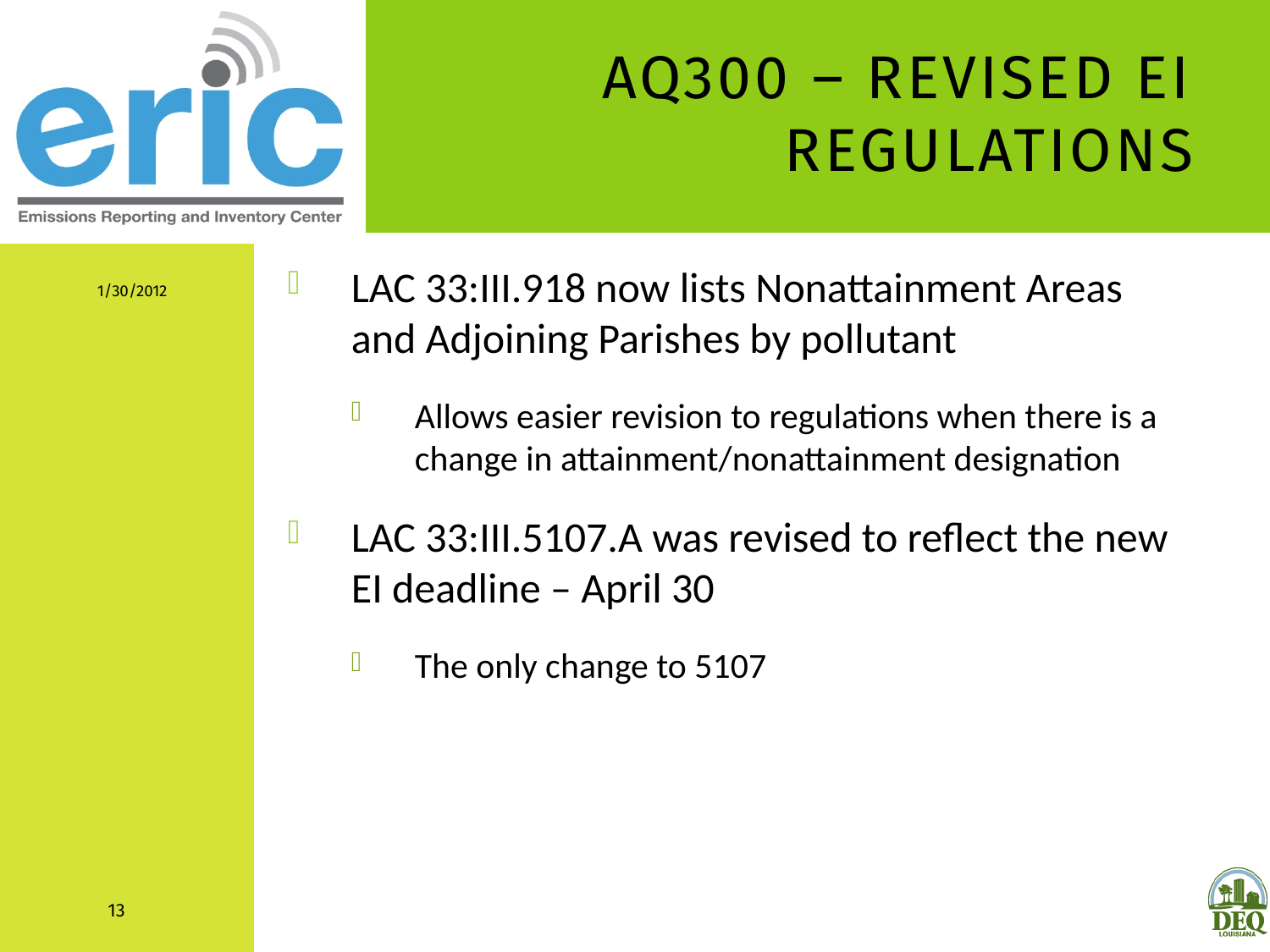

# AQ300 – Revised EI Regulations
LAC 33:III.918 now lists Nonattainment Areas and Adjoining Parishes by pollutant
Allows easier revision to regulations when there is a change in attainment/nonattainment designation
LAC 33:III.5107.A was revised to reflect the new EI deadline – April 30
The only change to 5107

1/30/2012
13